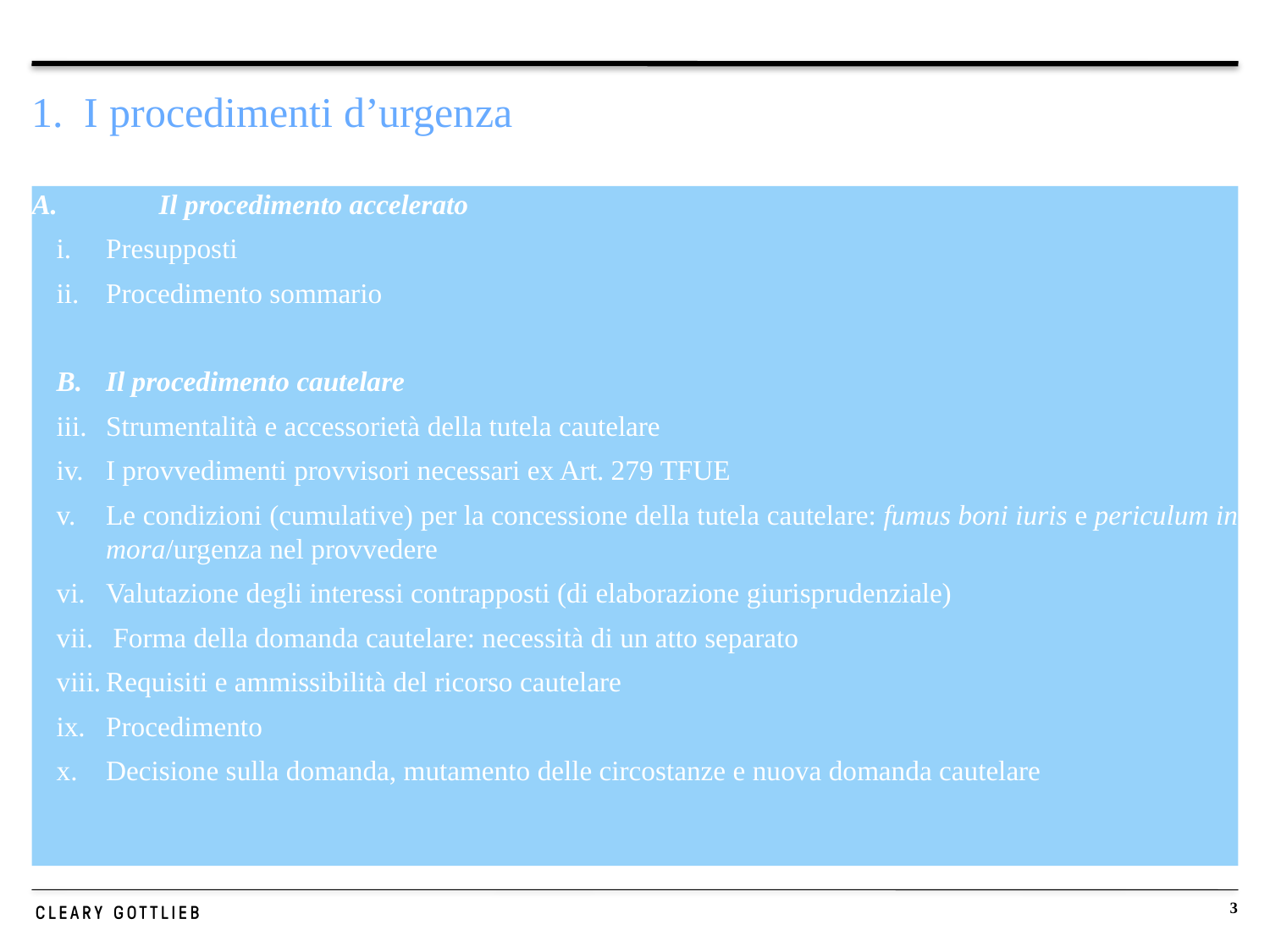

# 1.  I procedimenti d’urgenza
A.	Il procedimento accelerato
Presupposti
Procedimento sommario

B.	Il procedimento cautelare
Strumentalità e accessorietà della tutela cautelare
I provvedimenti provvisori necessari ex Art. 279 TFUE
Le condizioni (cumulative) per la concessione della tutela cautelare: fumus boni iuris e periculum in mora/urgenza nel provvedere
Valutazione degli interessi contrapposti (di elaborazione giurisprudenziale)
 Forma della domanda cautelare: necessità di un atto separato
Requisiti e ammissibilità del ricorso cautelare
Procedimento
Decisione sulla domanda, mutamento delle circostanze e nuova domanda cautelare